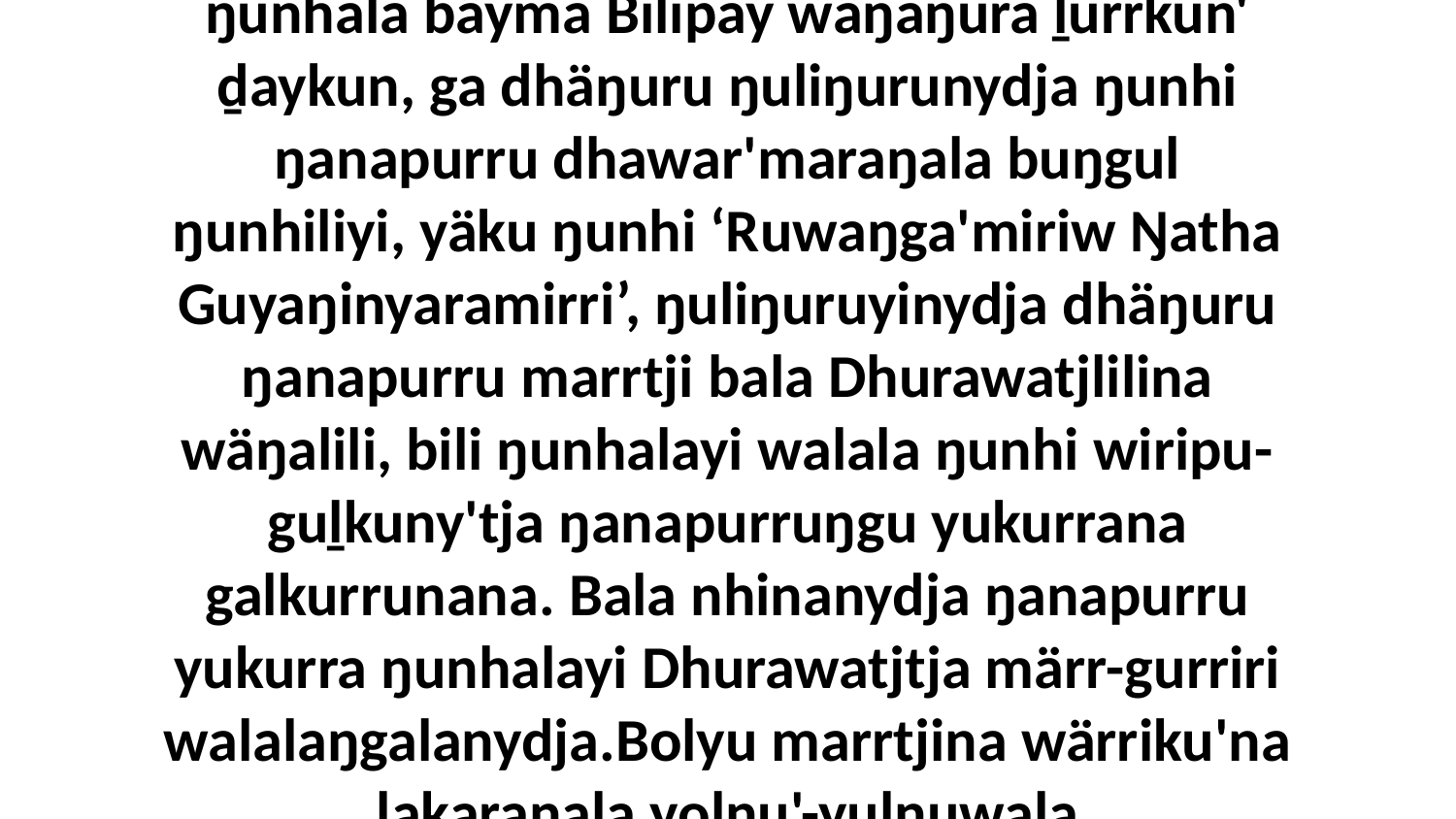

6 Ga ŋanapurrunydja nhinana yukurrana ga ŋunhala bäyma Bilipay wäŋaŋura ḻurrkun' ḏaykun, ga dhäŋuru ŋuliŋurunydja ŋunhi ŋanapurru dhawar'maraŋala buŋgul ŋunhiliyi, yäku ŋunhi ‘Ruwaŋga'miriw Ŋatha Guyaŋinyaramirri’, ŋuliŋuruyinydja dhäŋuru ŋanapurru marrtji bala Dhurawatjlilina wäŋalili, bili ŋunhalayi walala ŋunhi wiripu-guḻkuny'tja ŋanapurruŋgu yukurrana galkurrunana. Bala nhinanydja ŋanapurru yukurra ŋunhalayi Dhurawatjtja märr-gurriri walalaŋgalanydja.Bolyu marrtjina wärriku'na ḻakaraŋala yolŋu'-yulŋuwala Dhurawatjpuyŋuwala